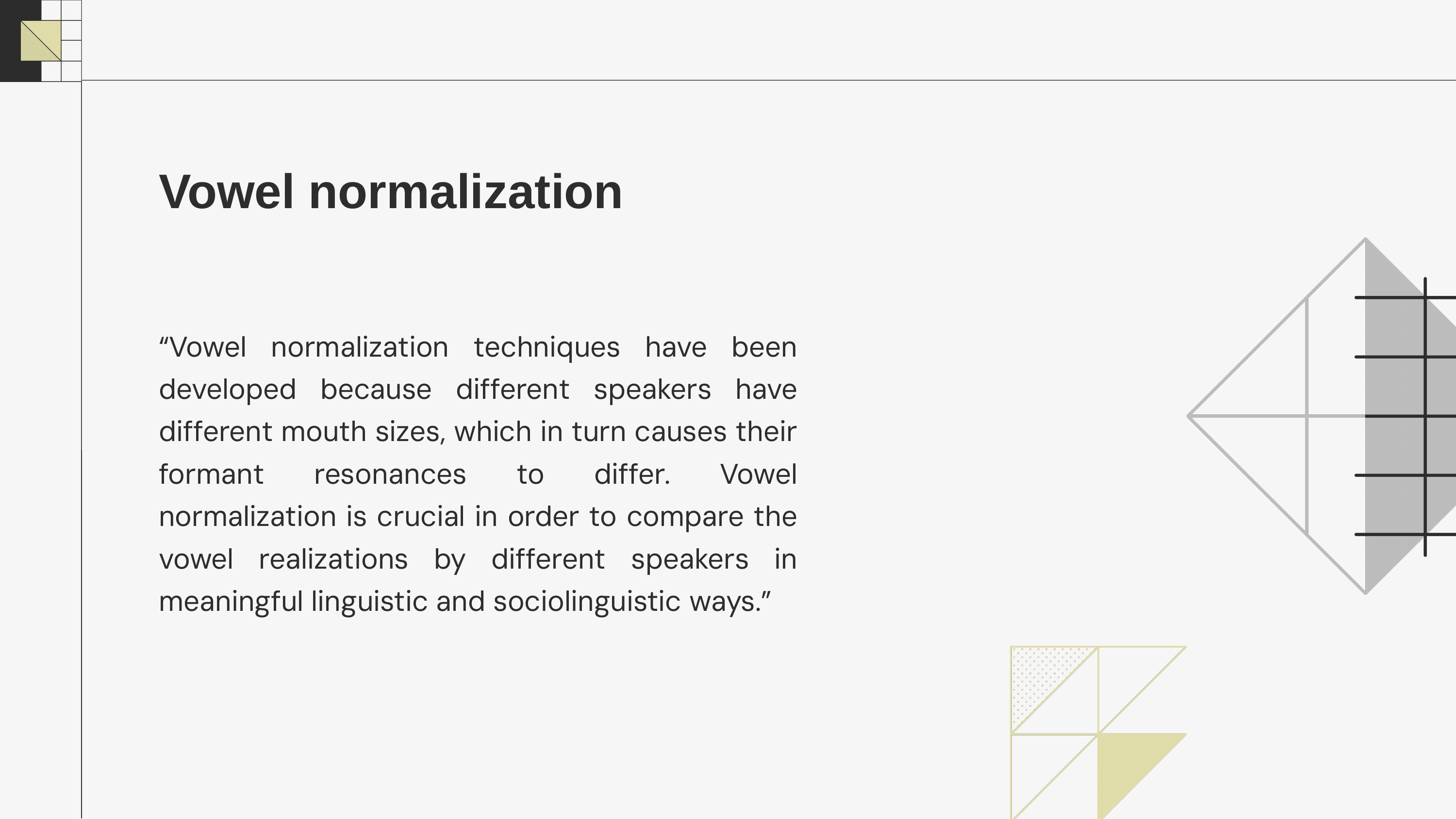

Vowel normalization

“Vowel normalization techniques have been developed because different speakers have different mouth sizes, which in turn causes their formant resonances to differ. Vowel normalization is crucial in order to compare the vowel realizations by different speakers in meaningful linguistic and sociolinguistic ways.”